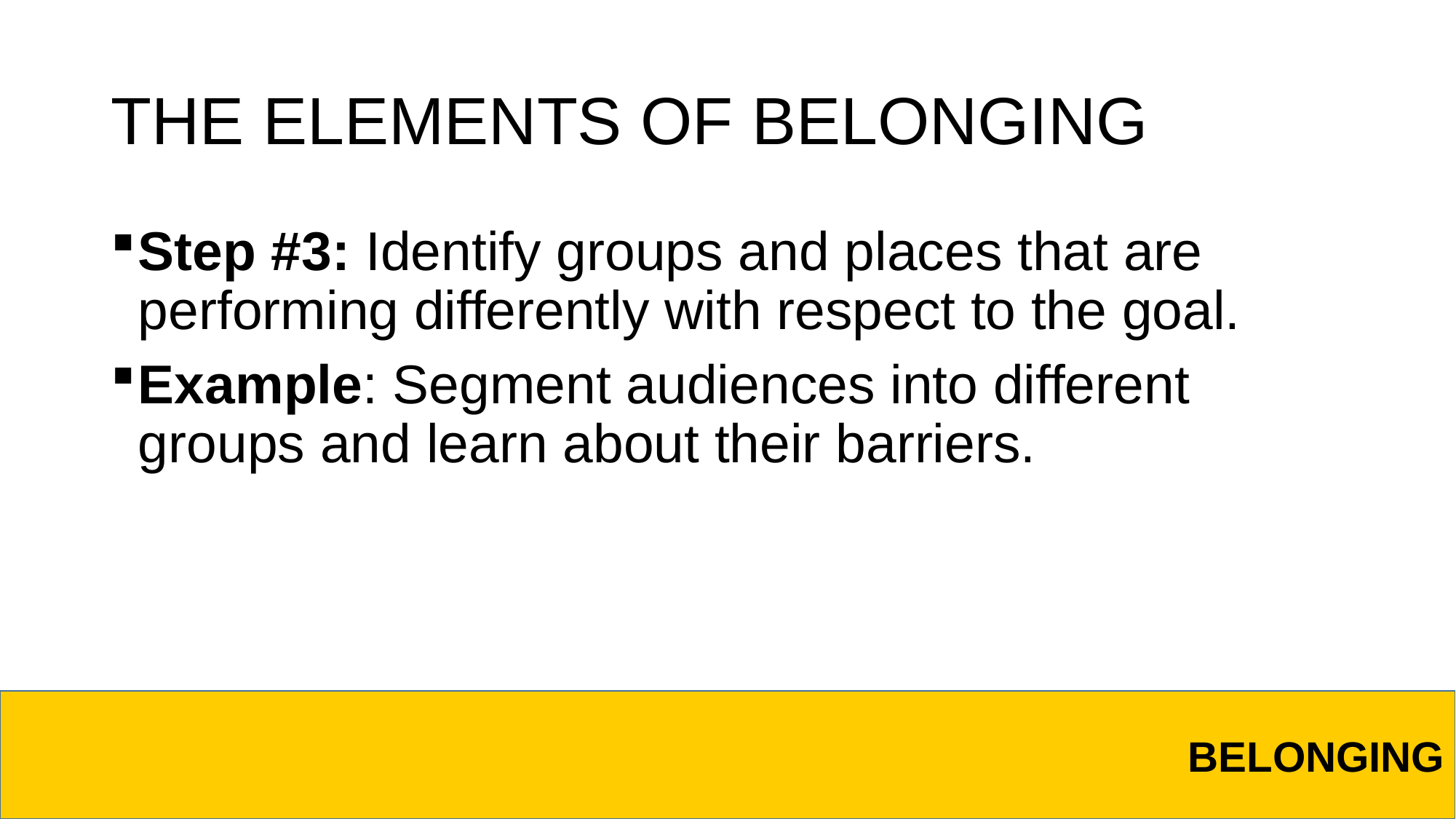

# THE ELEMENTS OF BELONGING
Step #3: Identify groups and places that are performing differently with respect to the goal.
Example: Segment audiences into different groups and learn about their barriers.

BELONGING